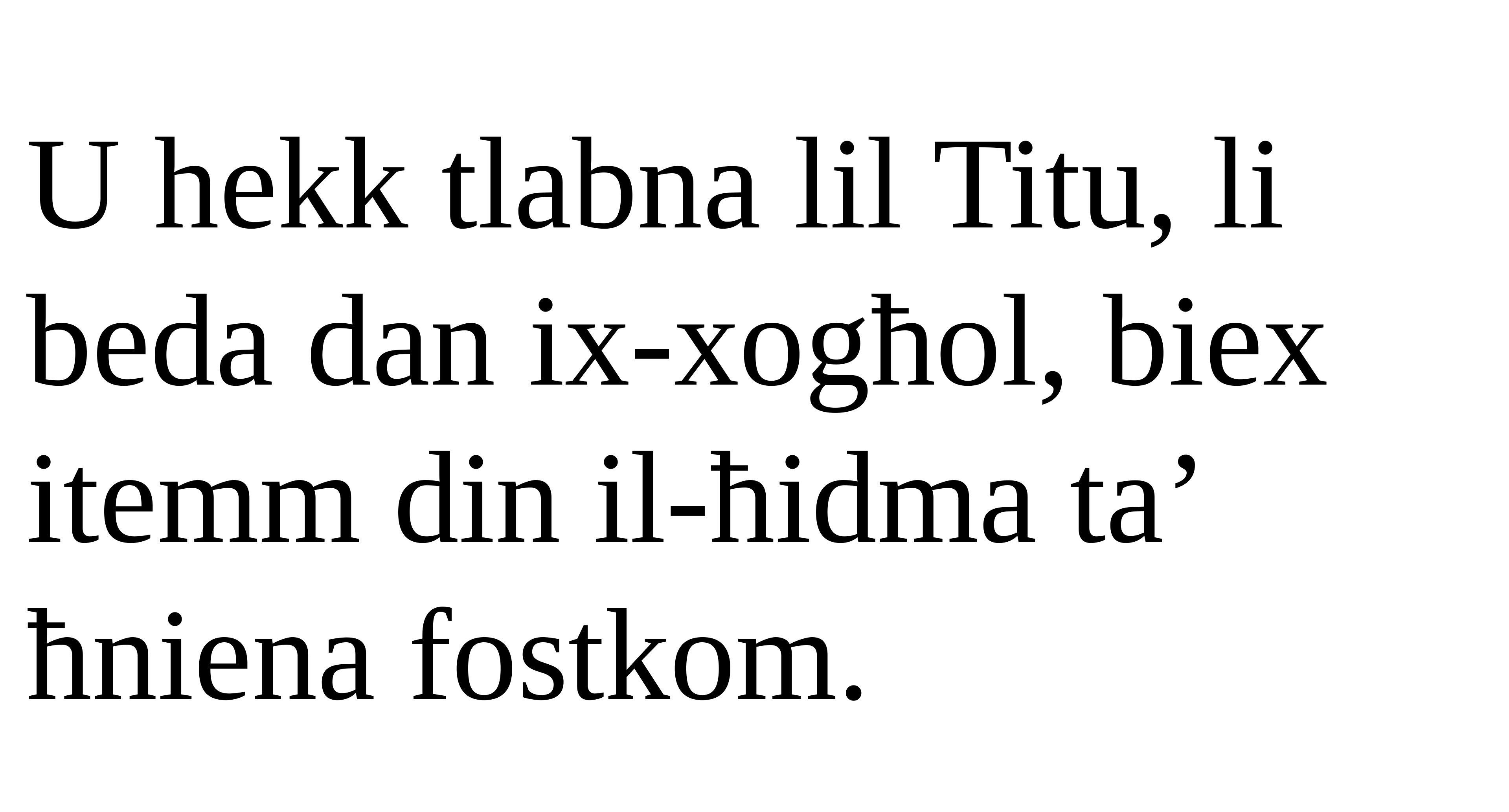

U hekk tlabna lil Titu, li beda dan ix-xogħol, biex itemm din il-ħidma ta’ ħniena fostkom.